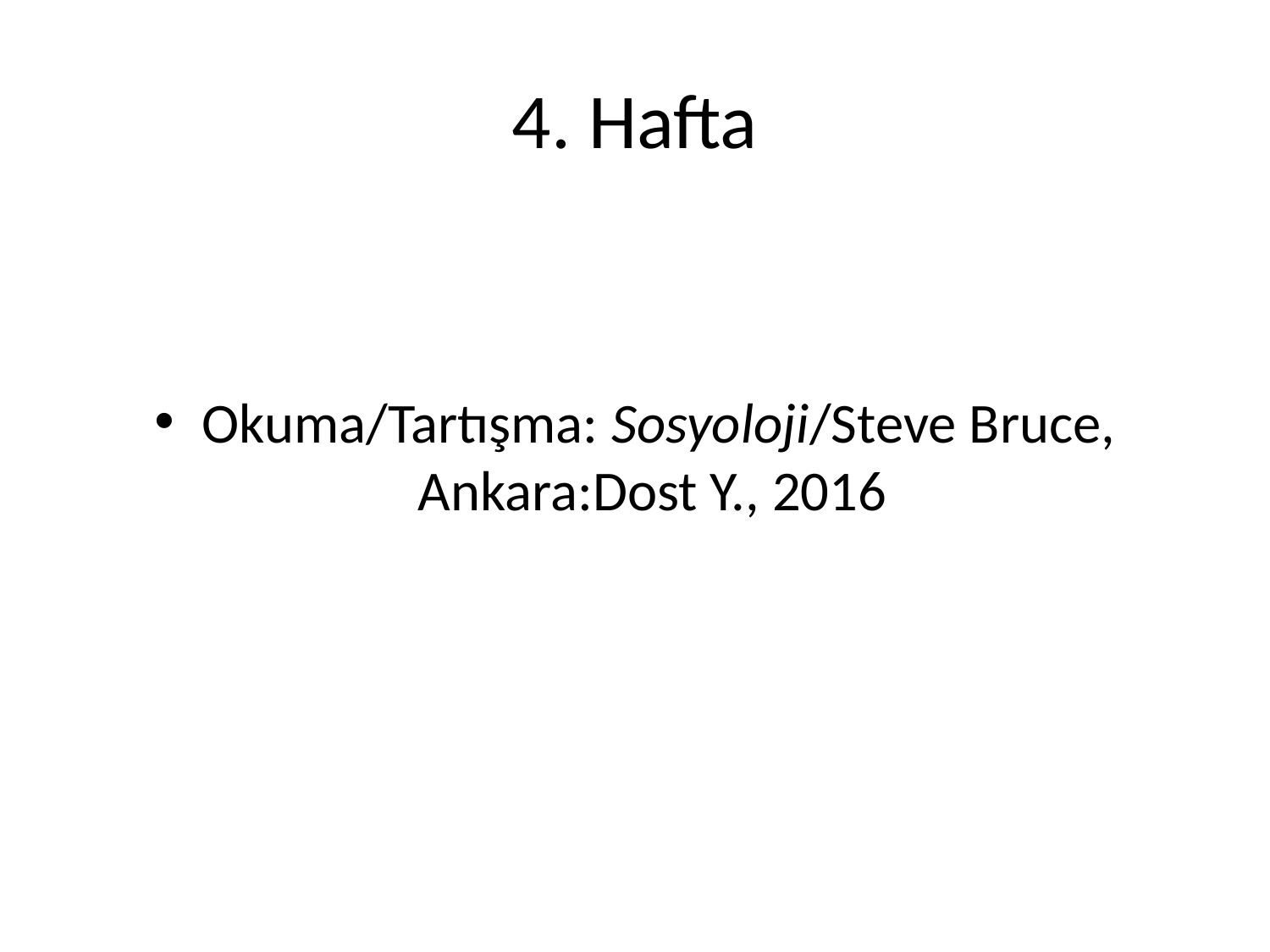

# 4. Hafta

Okuma/Tartışma: Sosyoloji/Steve Bruce,  Ankara:Dost Y., 2016